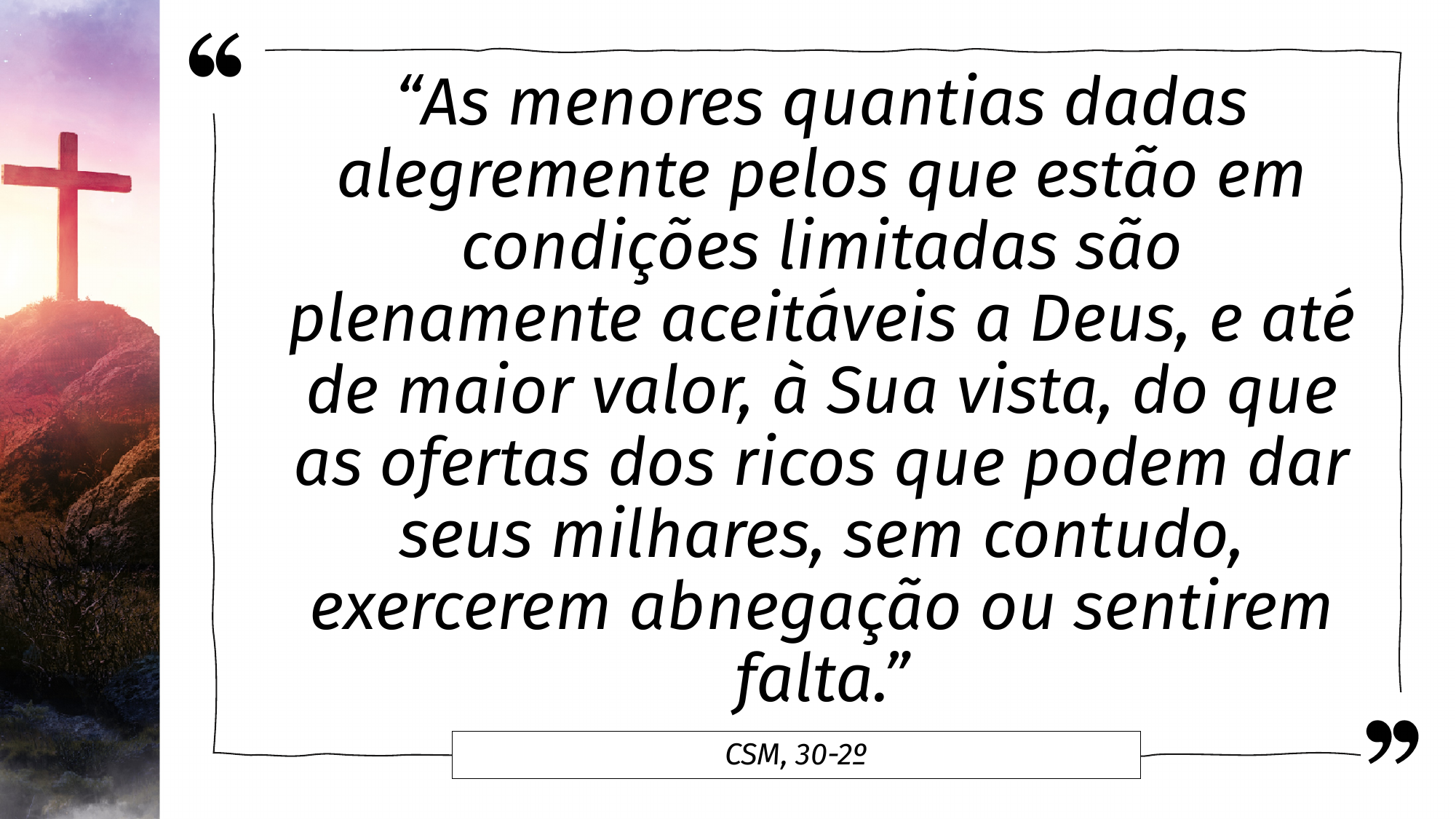

“As menores quantias dadas alegremente pelos que estão em condições limitadas são plenamente aceitáveis a Deus, e até de maior valor, à Sua vista, do que as ofertas dos ricos que podem dar seus milhares, sem contudo, exercerem abnegação ou sentirem falta.”
# CSM, 30-2º